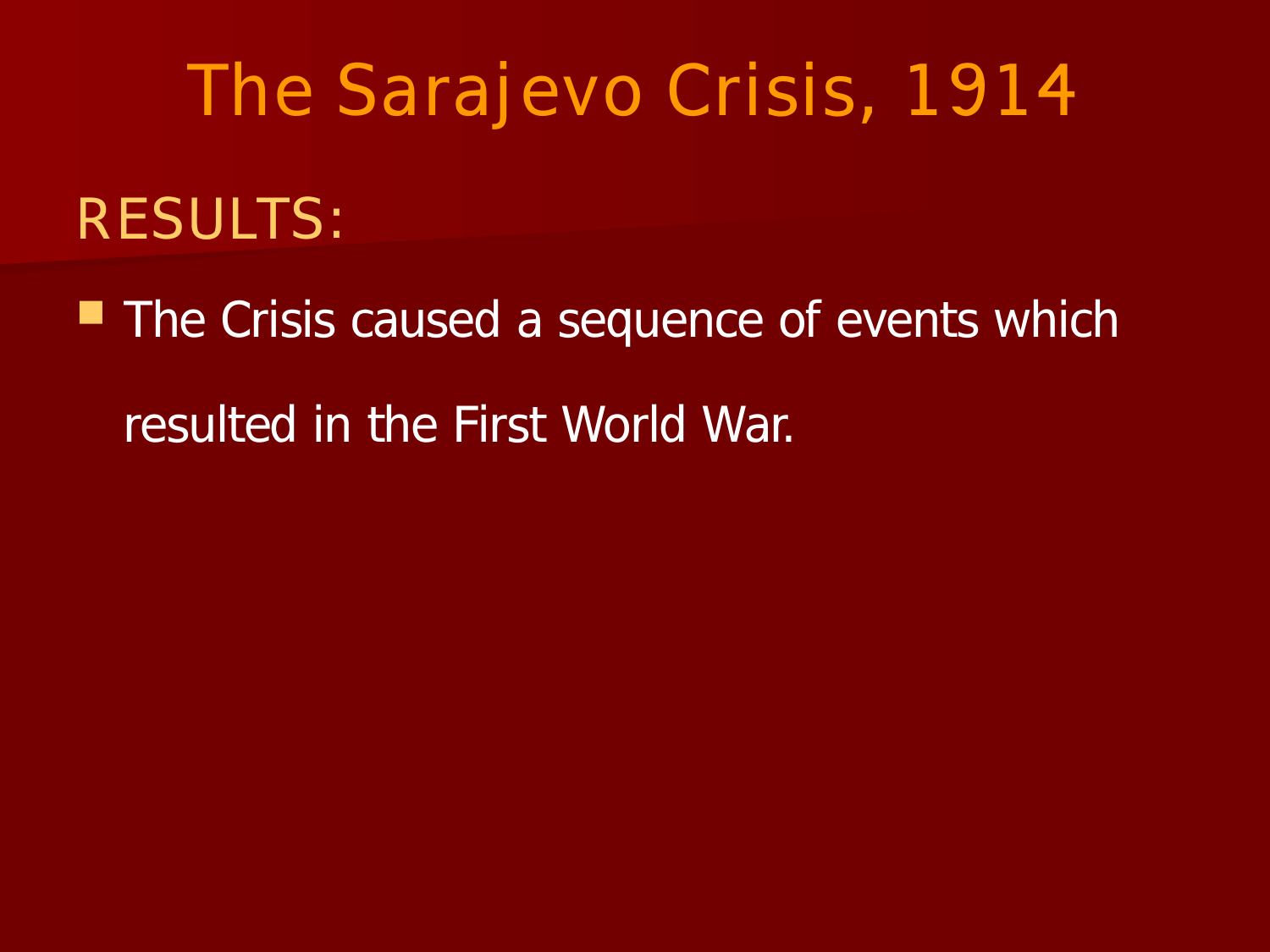

# The Sarajevo Crisis, 1914
RESULTS:
The Crisis caused a sequence of events which resulted in the First World War.